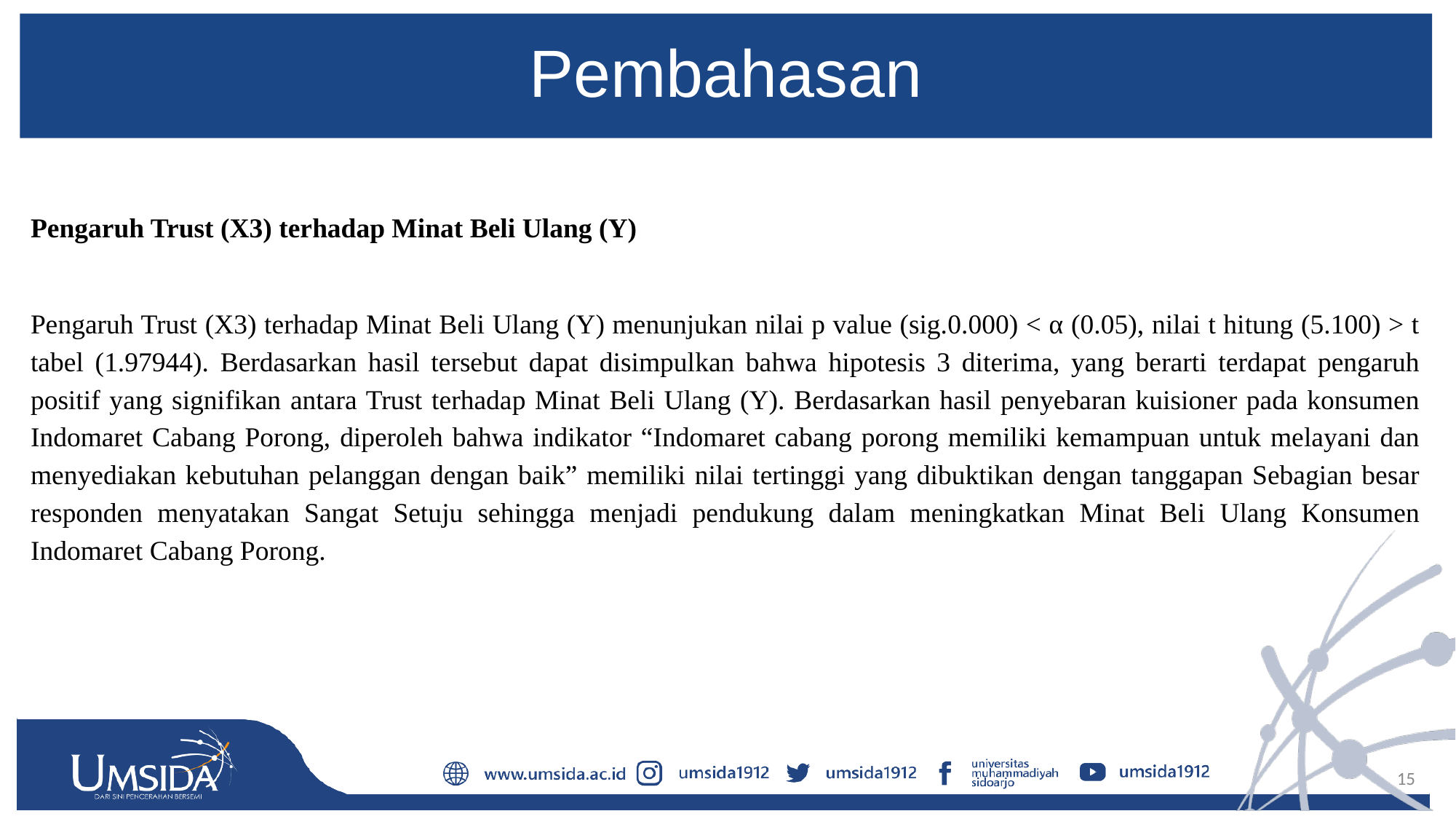

# Pembahasan
Pengaruh Trust (X3) terhadap Minat Beli Ulang (Y)

Pengaruh Trust (X3) terhadap Minat Beli Ulang (Y) menunjukan nilai p value (sig.0.000) < α (0.05), nilai t hitung (5.100) > t tabel (1.97944). Berdasarkan hasil tersebut dapat disimpulkan bahwa hipotesis 3 diterima, yang berarti terdapat pengaruh positif yang signifikan antara Trust terhadap Minat Beli Ulang (Y). Berdasarkan hasil penyebaran kuisioner pada konsumen Indomaret Cabang Porong, diperoleh bahwa indikator “Indomaret cabang porong memiliki kemampuan untuk melayani dan menyediakan kebutuhan pelanggan dengan baik” memiliki nilai tertinggi yang dibuktikan dengan tanggapan Sebagian besar responden menyatakan Sangat Setuju sehingga menjadi pendukung dalam meningkatkan Minat Beli Ulang Konsumen Indomaret Cabang Porong.